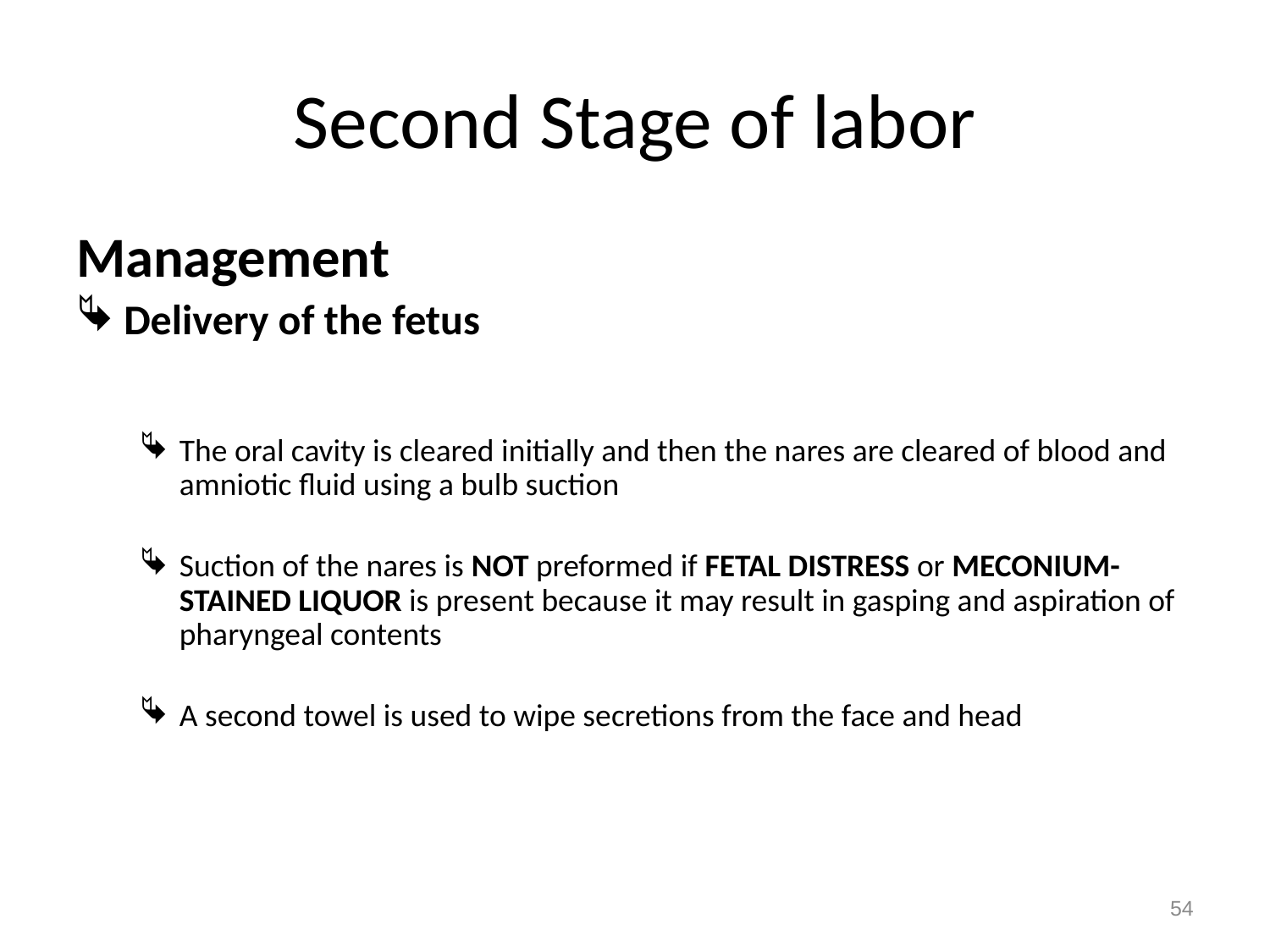

# Second Stage of labor
Management
Delivery of the fetus

The oral cavity is cleared initially and then the nares are cleared of blood and amniotic fluid using a bulb suction

Suction of the nares is NOT preformed if FETAL DISTRESS or MECONIUM-STAINED LIQUOR is present because it may result in gasping and aspiration of pharyngeal contents

A second towel is used to wipe secretions from the face and head

54